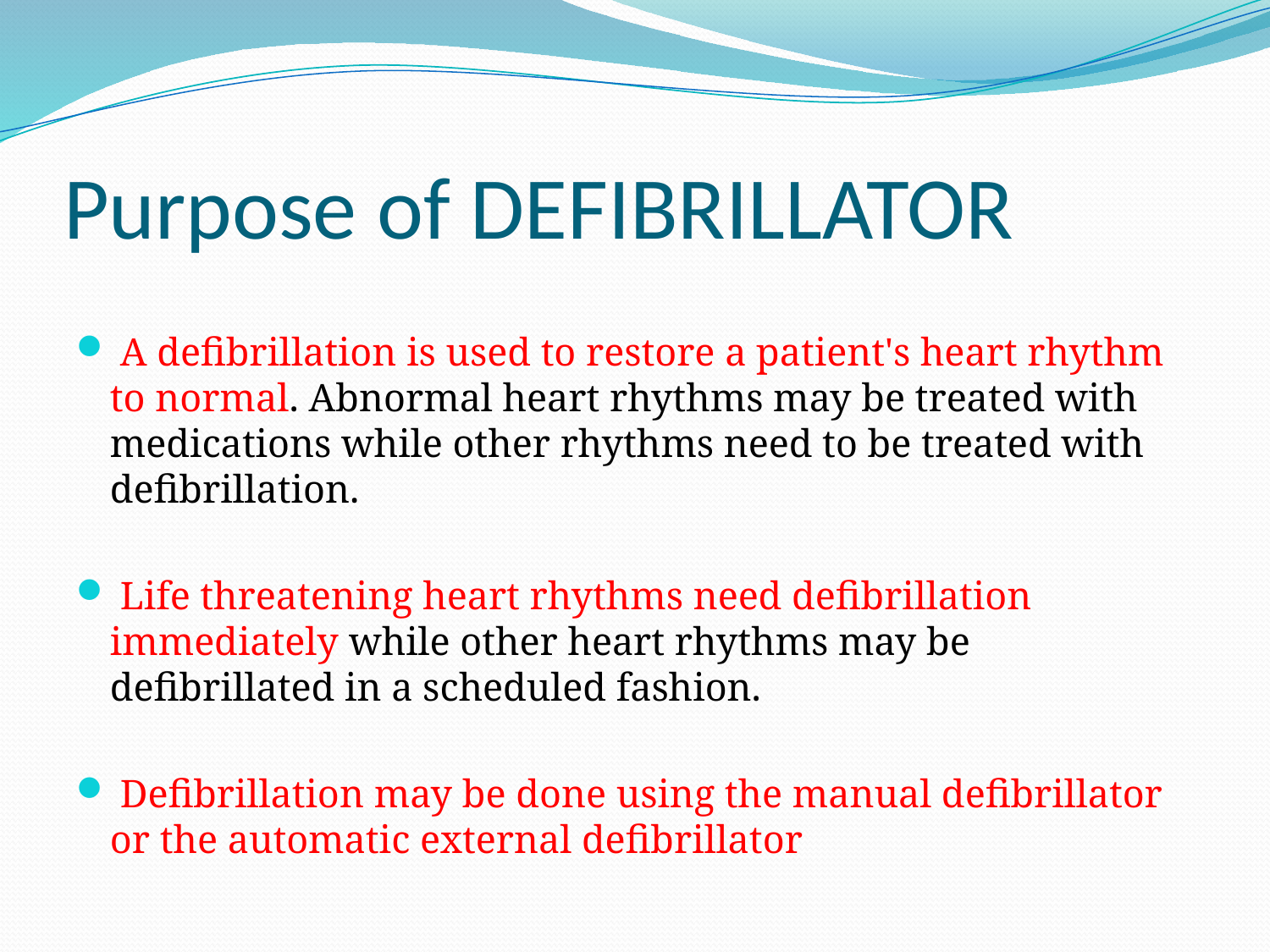

# Purpose of DEFIBRILLATOR

 A defibrillation is used to restore a patient's heart rhythm to normal. Abnormal heart rhythms may be treated with medications while other rhythms need to be treated with defibrillation.

 Life threatening heart rhythms need defibrillation immediately while other heart rhythms may be defibrillated in a scheduled fashion.

 Defibrillation may be done using the manual defibrillator or the automatic external defibrillator